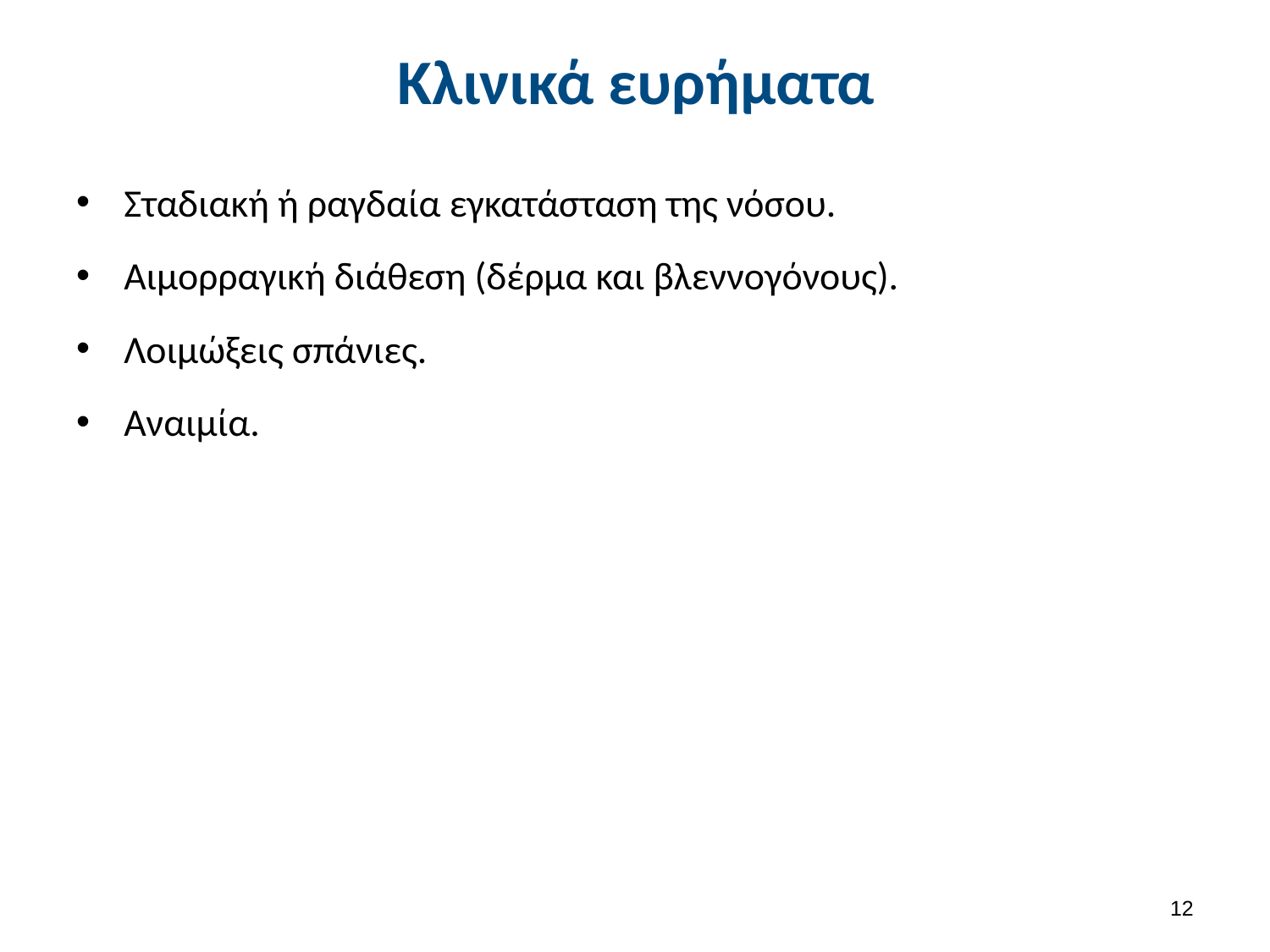

# Κλινικά ευρήματα
Σταδιακή ή ραγδαία εγκατάσταση της νόσου.
Αιμορραγική διάθεση (δέρμα και βλεννογόνους).
Λοιμώξεις σπάνιες.
Αναιμία.
12